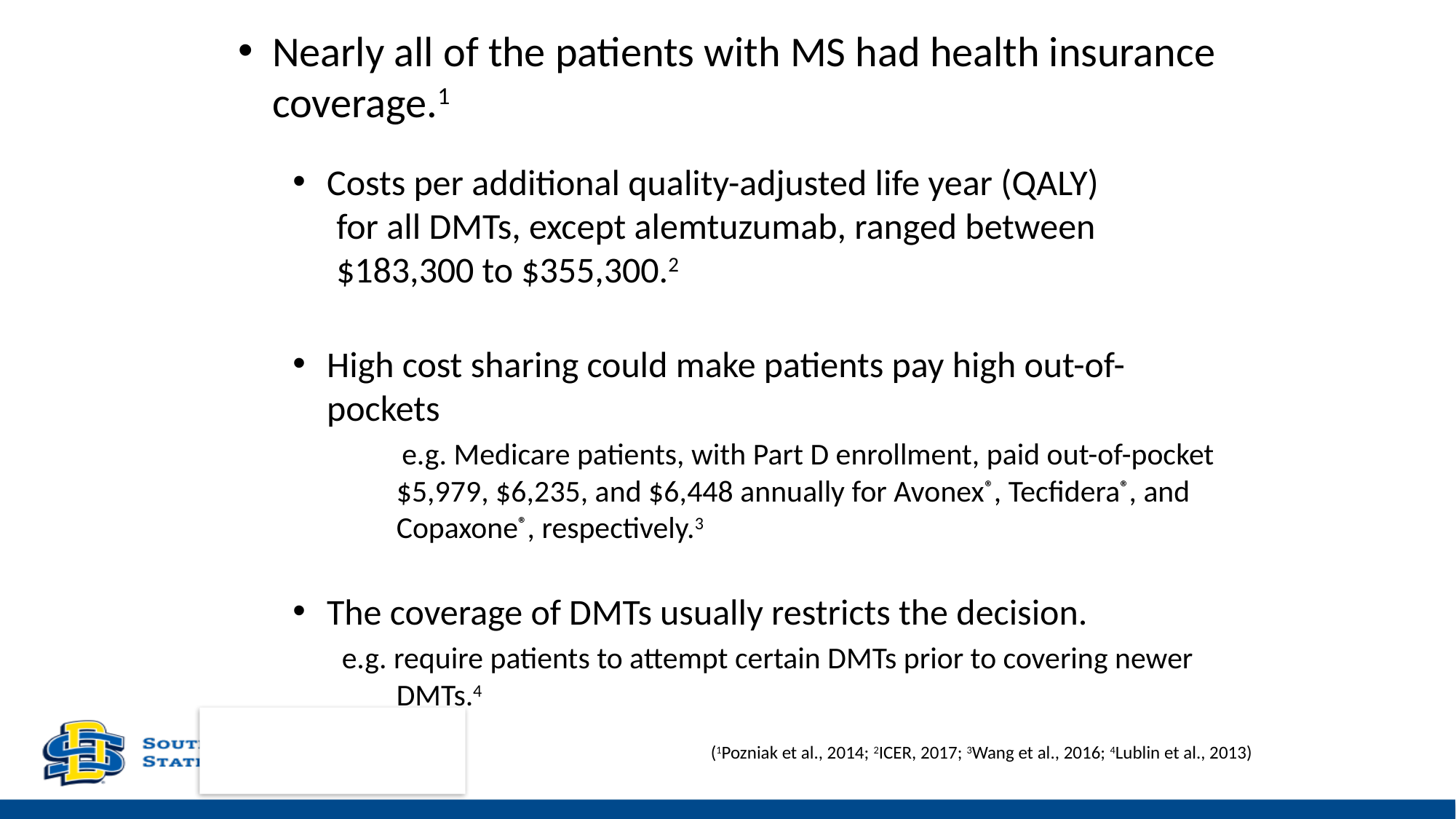

Nearly all of the patients with MS had health insurance coverage.1

Costs per additional quality-adjusted life year (QALY)
            for all DMTs, except alemtuzumab, ranged between
            $183,300 to $355,300.2

High cost sharing could make patients pay high out-of-pockets
	e.g. Medicare patients, with Part D enrollment, paid out-of-pocket
               $5,979, $6,235, and $6,448 annually for Avonex®, Tecfidera®, and
               Copaxone®, respectively.3

The coverage of DMTs usually restricts the decision.
      e.g. require patients to attempt certain DMTs prior to covering newer
               DMTs.4

(1Pozniak et al., 2014; 2ICER, 2017; 3Wang et al., 2016; 4Lublin et al., 2013)